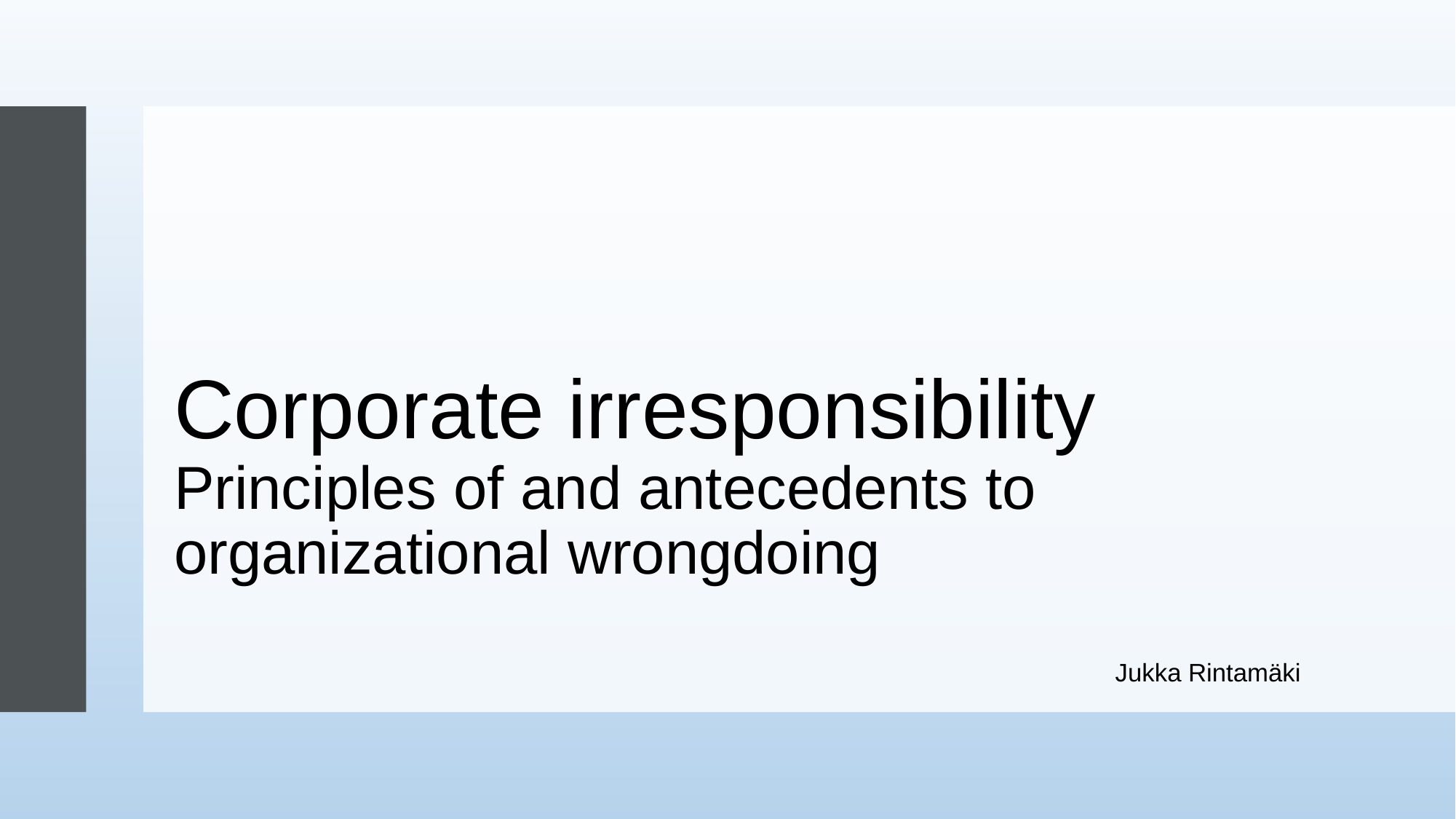

# Corporate irresponsibility Principles of and antecedents to organizational wrongdoing

Jukka Rintamäki